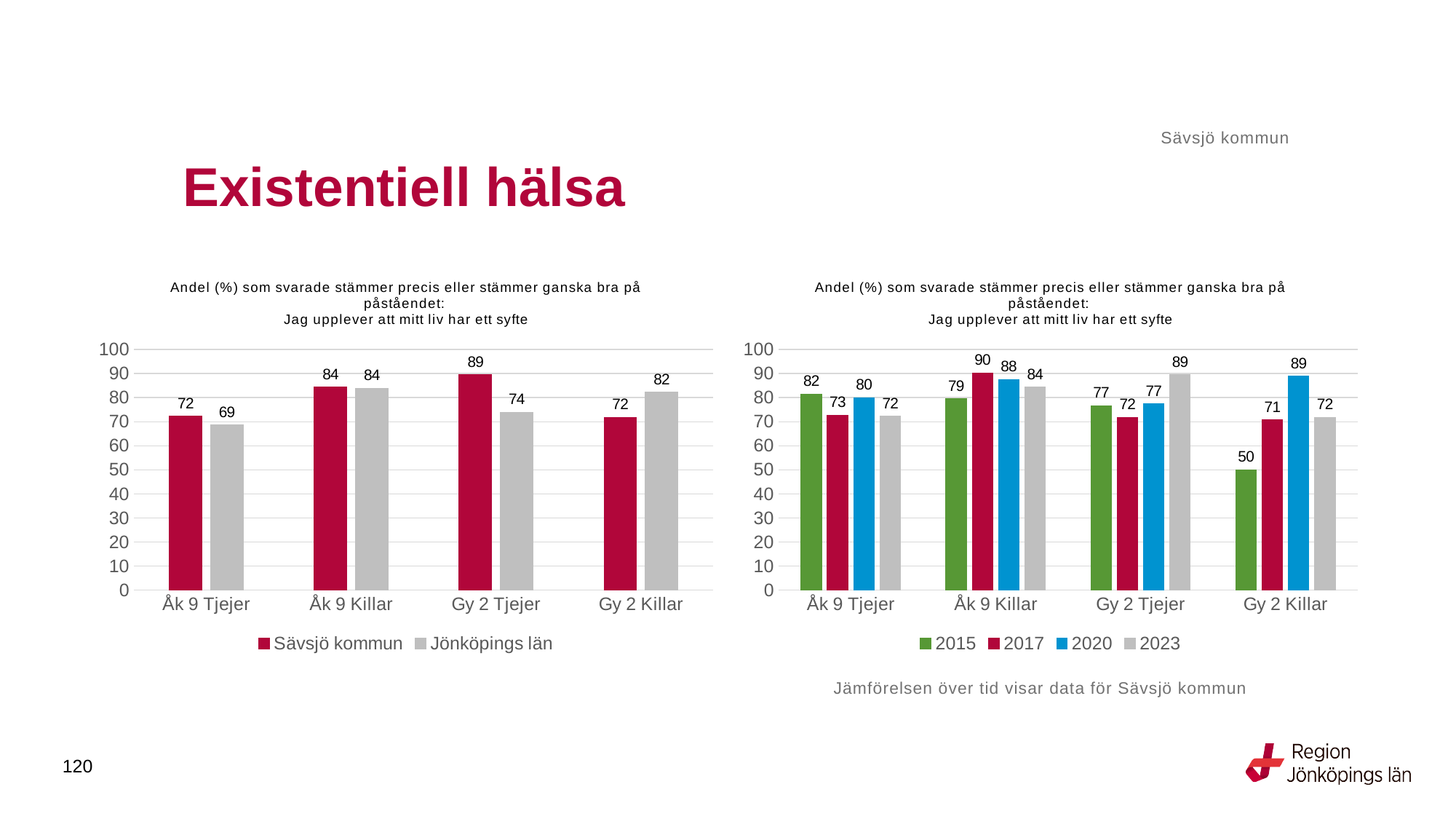

Sävsjö kommun
# Existentiell hälsa

### Chart: Andel (%) som svarade stämmer precis eller stämmer ganska bra på påståendet: Jag upplever att mitt liv har ett syfte

| Category | Sävsjö kommun | Jönköpings län |
|---|---|---|
| Åk 9 Tjejer | 72.3404 | 68.6951 |
| Åk 9 Killar | 84.4444 | 83.9609 |
| Gy 2 Tjejer | 89.4737 | 73.9628 |
| Gy 2 Killar | 71.875 | 82.2664 |

### Chart: Andel (%) som svarade stämmer precis eller stämmer ganska bra på påståendet: Jag upplever att mitt liv har ett syfte

| Category | 2015 | 2017 | 2020 | 2023 |
|---|---|---|---|---|
| Åk 9 Tjejer | 81.5789 | 72.7273 | 80.0 | 72.3404 |
| Åk 9 Killar | 79.4872 | 90.1961 | 87.5 | 84.4444 |
| Gy 2 Tjejer | 76.6667 | 71.7949 | 77.4194 | 89.4737 |
| Gy 2 Killar | 50.0 | 70.8333 | 88.8889 | 71.875 |
Jämförelsen över tid visar data för Sävsjö kommun
120